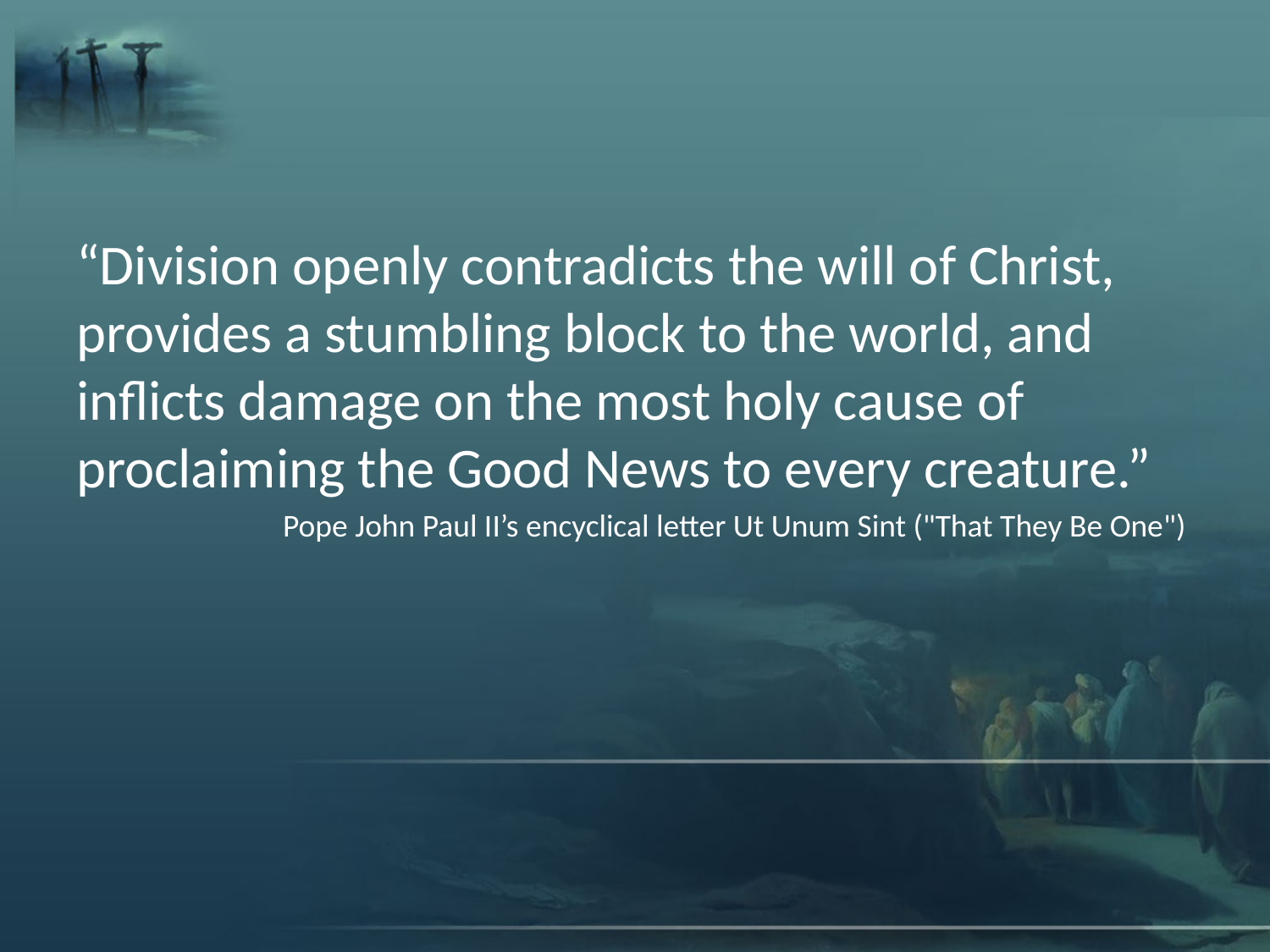

“Division openly contradicts the will of Christ, provides a stumbling block to the world, and inflicts damage on the most holy cause of proclaiming the Good News to every creature.”
Pope John Paul II’s encyclical letter Ut Unum Sint ("That They Be One")